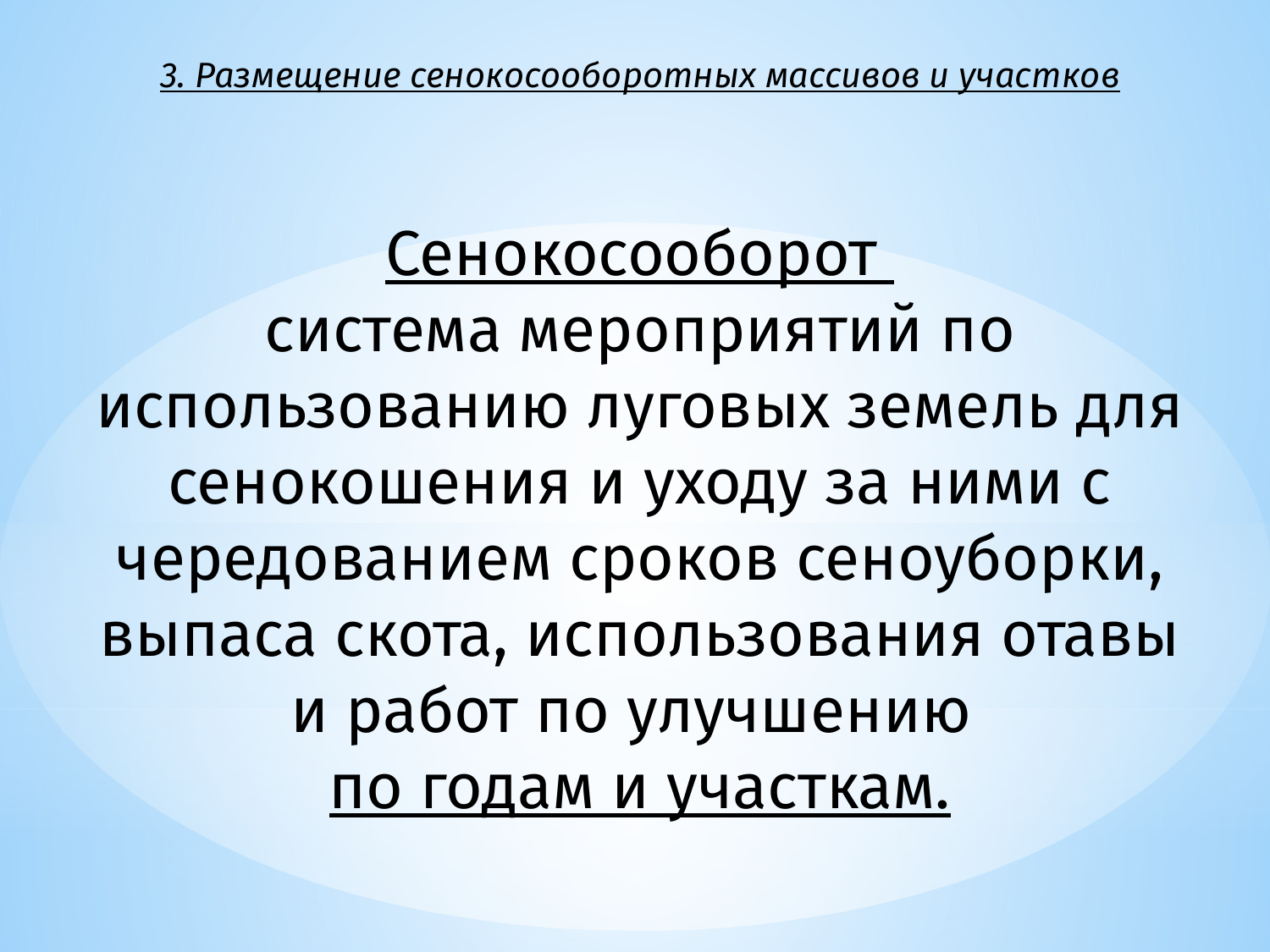

3. Размещение сенокосооборотных массивов и участков

Сенокосооборот
система мероприятий по использованию луговых земель для сенокошения и уходу за ними с чередованием сроков сеноуборки, выпаса скота, использования отавы и работ по улучшению
по годам и участкам.